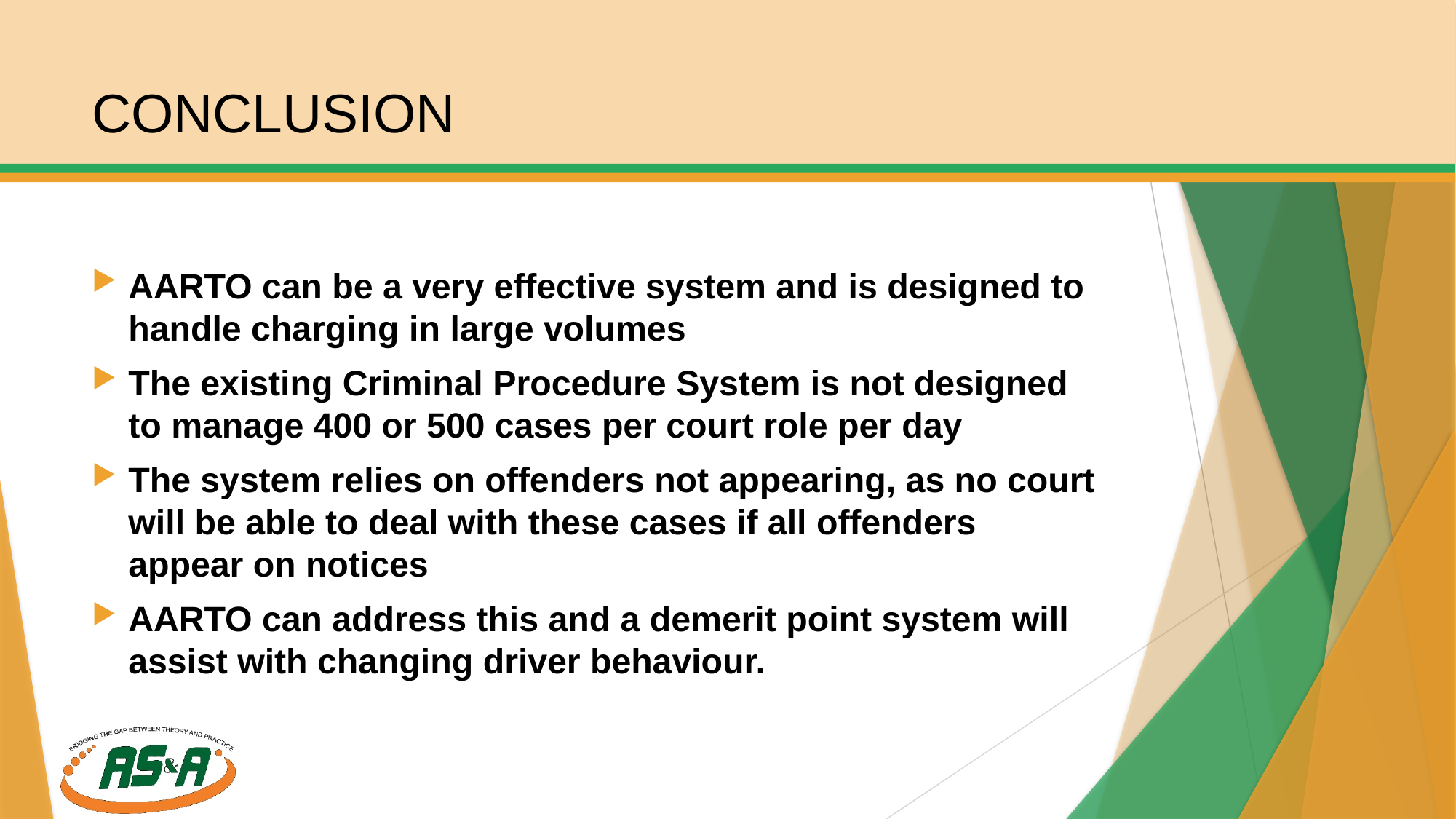

# CONCLUSION
AARTO can be a very effective system and is designed to handle charging in large volumes
The existing Criminal Procedure System is not designed to manage 400 or 500 cases per court role per day
The system relies on offenders not appearing, as no court will be able to deal with these cases if all offenders appear on notices
AARTO can address this and a demerit point system will assist with changing driver behaviour.